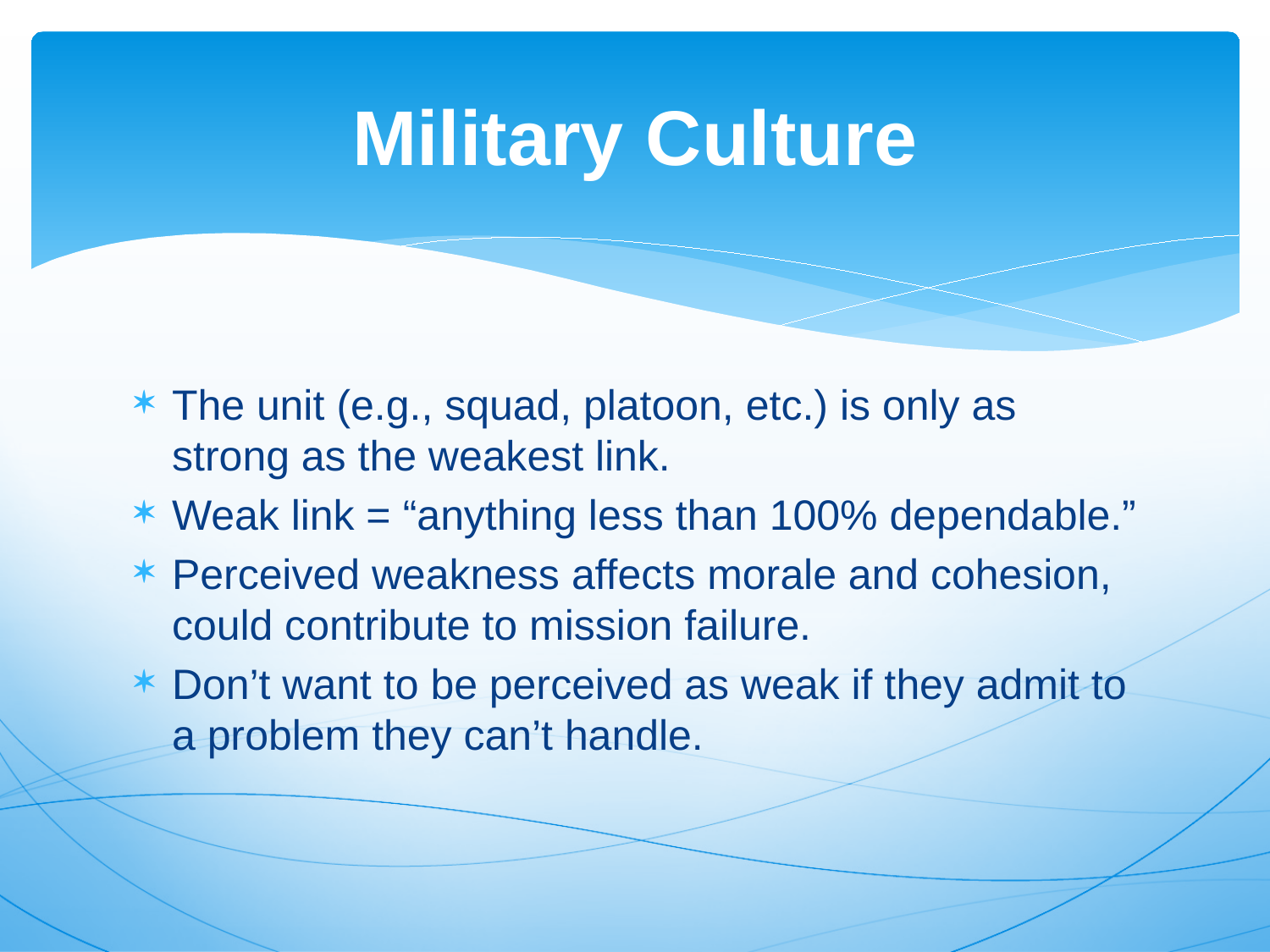

# Military Culture
The unit (e.g., squad, platoon, etc.) is only as strong as the weakest link.
Weak link = “anything less than 100% dependable.”
Perceived weakness affects morale and cohesion, could contribute to mission failure.
Don’t want to be perceived as weak if they admit to a problem they can’t handle.